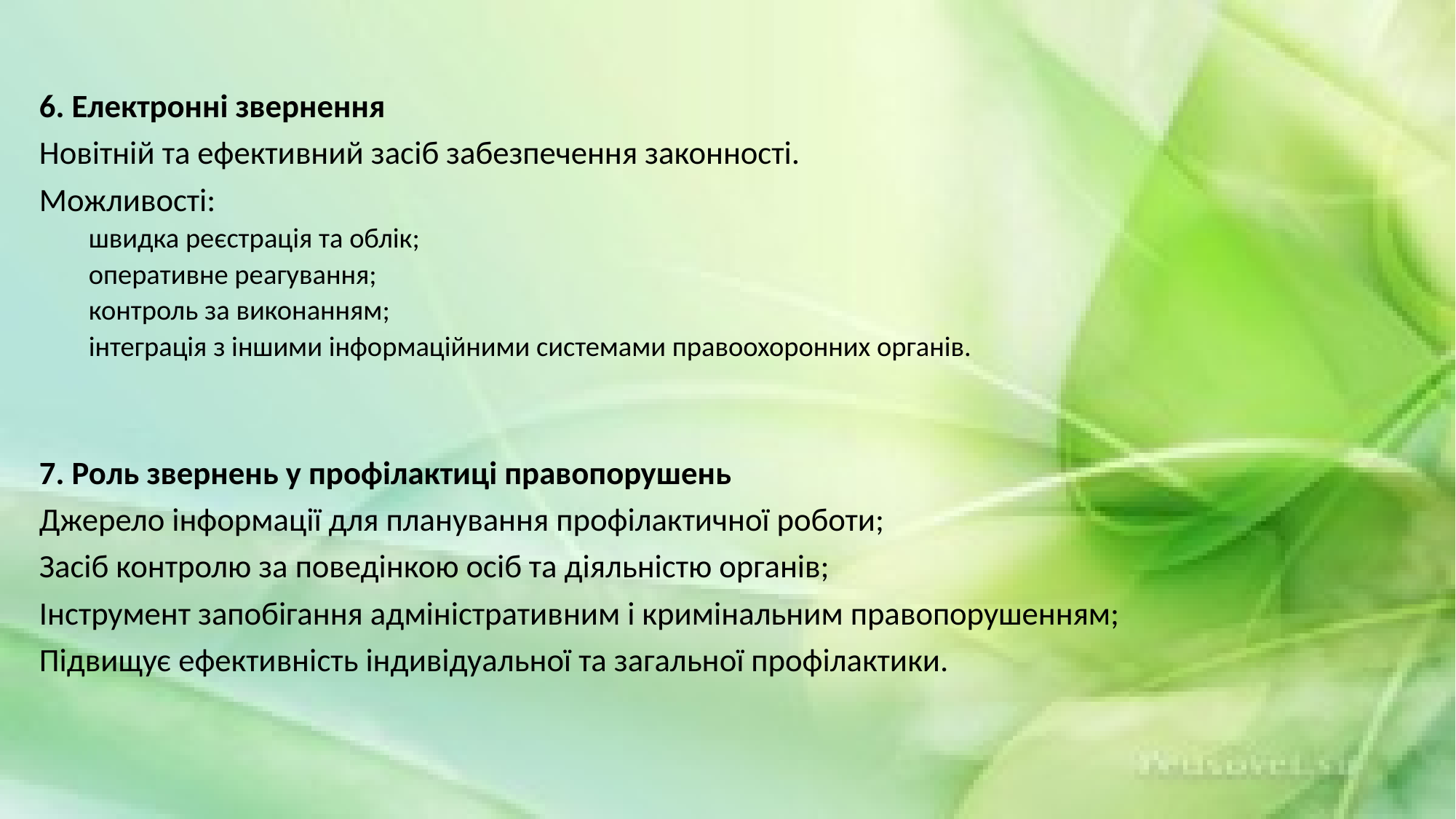

6. Електронні звернення
Новітній та ефективний засіб забезпечення законності.
Можливості:
швидка реєстрація та облік;
оперативне реагування;
контроль за виконанням;
інтеграція з іншими інформаційними системами правоохоронних органів.

7. Роль звернень у профілактиці правопорушень
Джерело інформації для планування профілактичної роботи;
Засіб контролю за поведінкою осіб та діяльністю органів;
Інструмент запобігання адміністративним і кримінальним правопорушенням;
Підвищує ефективність індивідуальної та загальної профілактики.